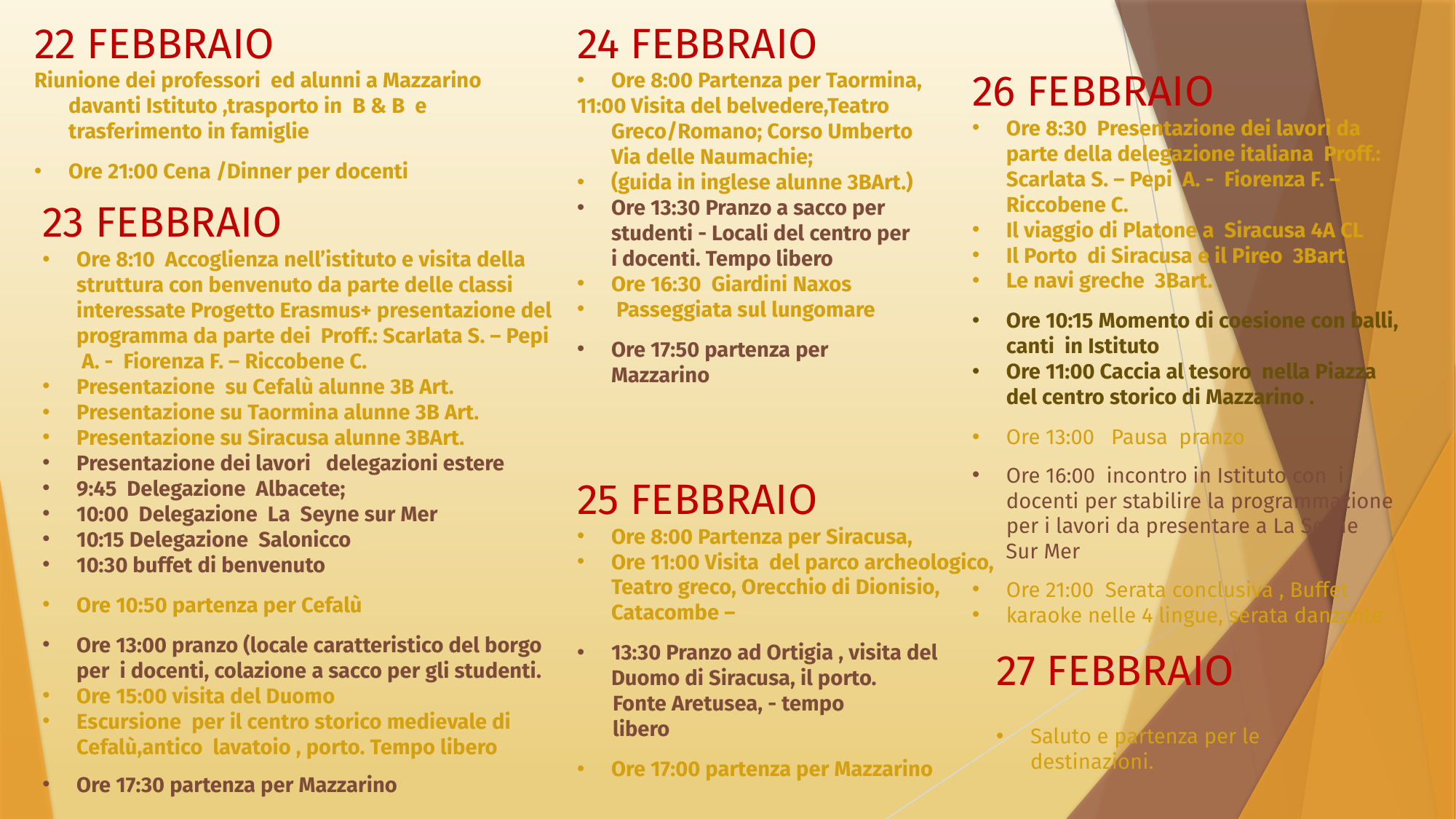

22 FEBBRAIO
Riunione dei professori  ed alunni a Mazzarino  davanti Istituto ,trasporto in  B & B  e trasferimento in famiglie

Ore 21:00 Cena /Dinner per docenti
24 FEBBRAIO
Ore 8:00 Partenza per Taormina,
11:00 Visita del belvedere,Teatro Greco/Romano; Corso Umberto   Via delle Naumachie;
(guida in inglese alunne 3BArt.)
Ore 13:30 Pranzo a sacco per studenti - Locali del centro per   i docenti. Tempo libero
Ore 16:30  Giardini Naxos
 Passeggiata sul lungomare

Ore 17:50 partenza per Mazzarino

26 FEBBRAIO
Ore 8:30  Presentazione dei lavori da parte della delegazione italiana  Proff.: Scarlata S. – Pepi  A. -  Fiorenza F. – Riccobene C.
Il viaggio di Platone a  Siracusa 4A CL
Il Porto  di Siracusa e il Pireo  3Bart
Le navi greche  3Bart.

Ore 10:15 Momento di coesione con balli, canti  in Istituto
Ore 11:00 Caccia al tesoro  nella Piazza del centro storico di Mazzarino .

Ore 13:00   Pausa  pranzo

Ore 16:00  incontro in Istituto con  i  docenti per stabilire la programmazione per i lavori da presentare a La Seyne
      Sur Mer

Ore 21:00  Serata conclusiva , Buffet
karaoke nelle 4 lingue, serata danzante

23 FEBBRAIO
Ore 8:10  Accoglienza nell’istituto e visita della struttura con benvenuto da parte delle classi interessate Progetto Erasmus+ presentazione del programma da parte dei  Proff.: Scarlata S. – Pepi  A. -  Fiorenza F. – Riccobene C.
Presentazione  su Cefalù alunne 3B Art.
Presentazione su Taormina alunne 3B Art.
Presentazione su Siracusa alunne 3BArt.
Presentazione dei lavori   delegazioni estere
9:45  Delegazione  Albacete;
10:00  Delegazione  La  Seyne sur Mer
10:15 Delegazione  Salonicco
10:30 buffet di benvenuto

Ore 10:50 partenza per Cefalù

Ore 13:00 pranzo (locale caratteristico del borgo per  i docenti, colazione a sacco per gli studenti.
Ore 15:00 visita del Duomo
Escursione  per il centro storico medievale di Cefalù,antico  lavatoio , porto. Tempo libero

Ore 17:30 partenza per Mazzarino

25 FEBBRAIO
Ore 8:00 Partenza per Siracusa,
Ore 11:00 Visita  del parco archeologico, Teatro greco, Orecchio di Dionisio, Catacombe –

13:30 Pranzo ad Ortigia , visita del Duomo di Siracusa, il porto.
       Fonte Aretusea, - tempo
       libero

Ore 17:00 partenza per Mazzarino

27 FEBBRAIO

Saluto e partenza per le destinazioni.